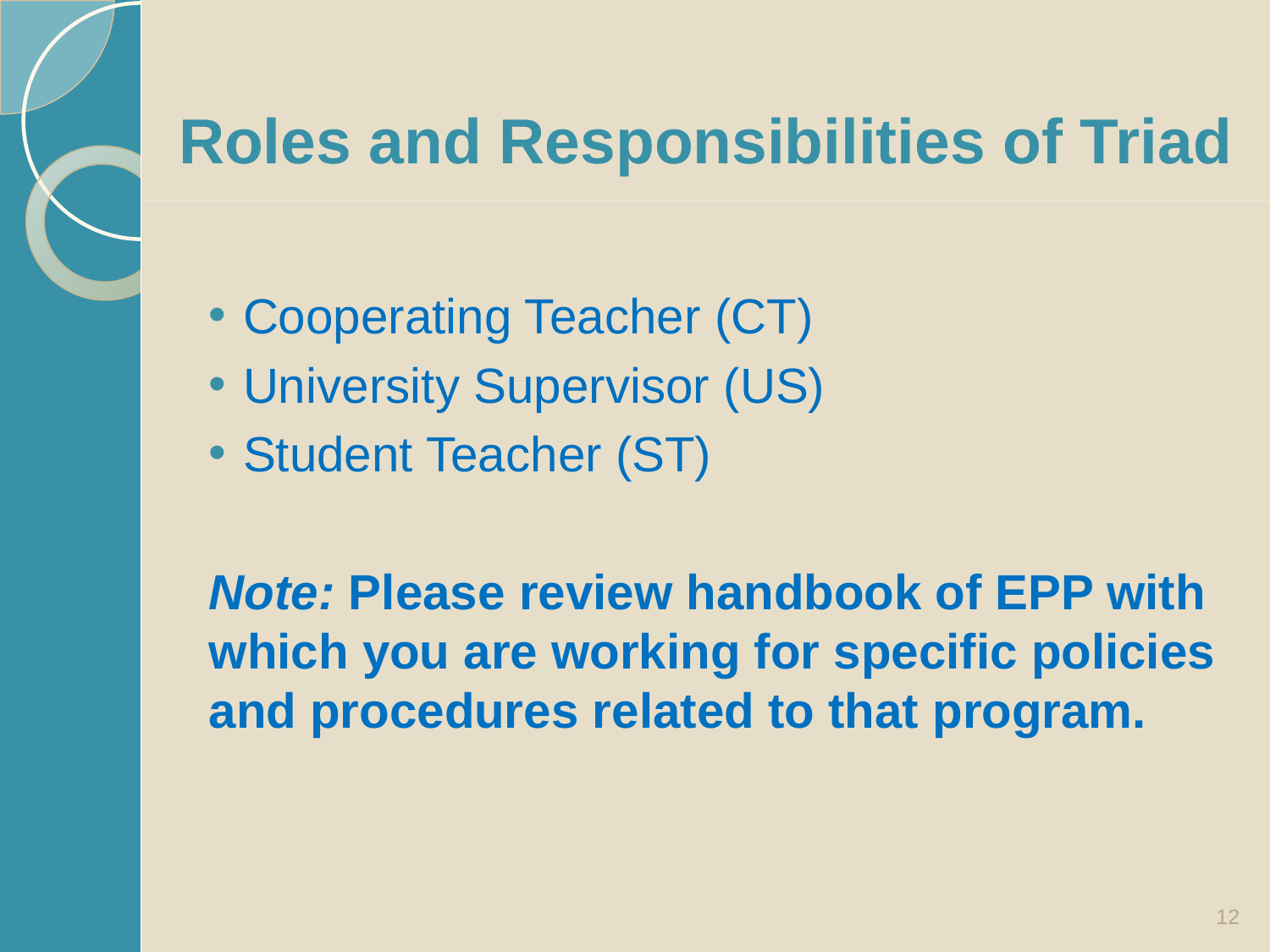

# Roles and Responsibilities of Triad

Cooperating Teacher (CT)
University Supervisor (US)
Student Teacher (ST)

Note: Please review handbook of EPP with which you are working for specific policies and procedures related to that program.
12